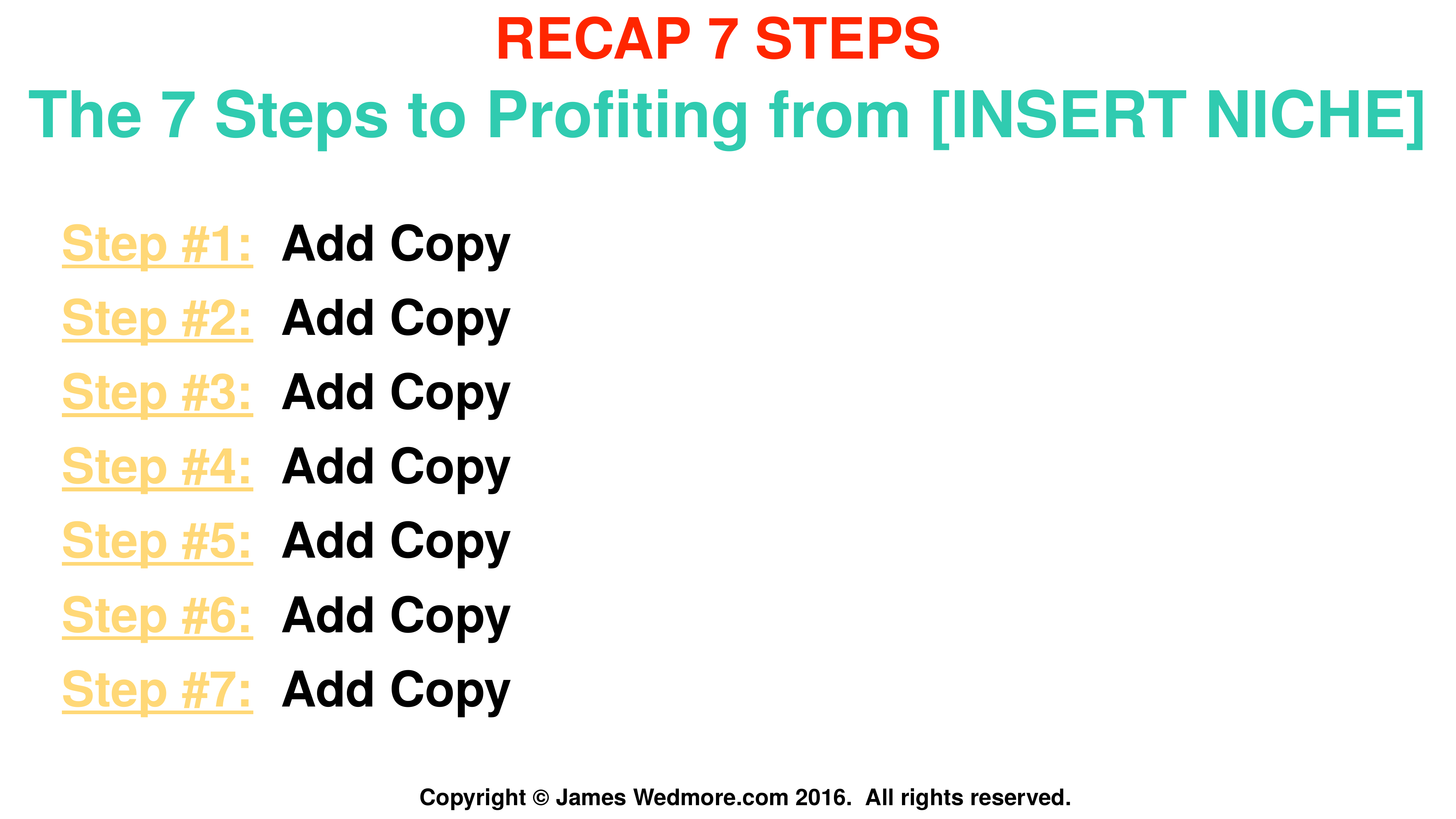

RECAP 7 STEPS
The 7 Steps to Profiting from [INSERT NICHE]
Step #1:  Add Copy
Step #2:  Add Copy
Step #3:  Add Copy
Step #4:  Add Copy
Step #5:  Add Copy
Step #6:  Add Copy
Step #7:  Add Copy Methodologies